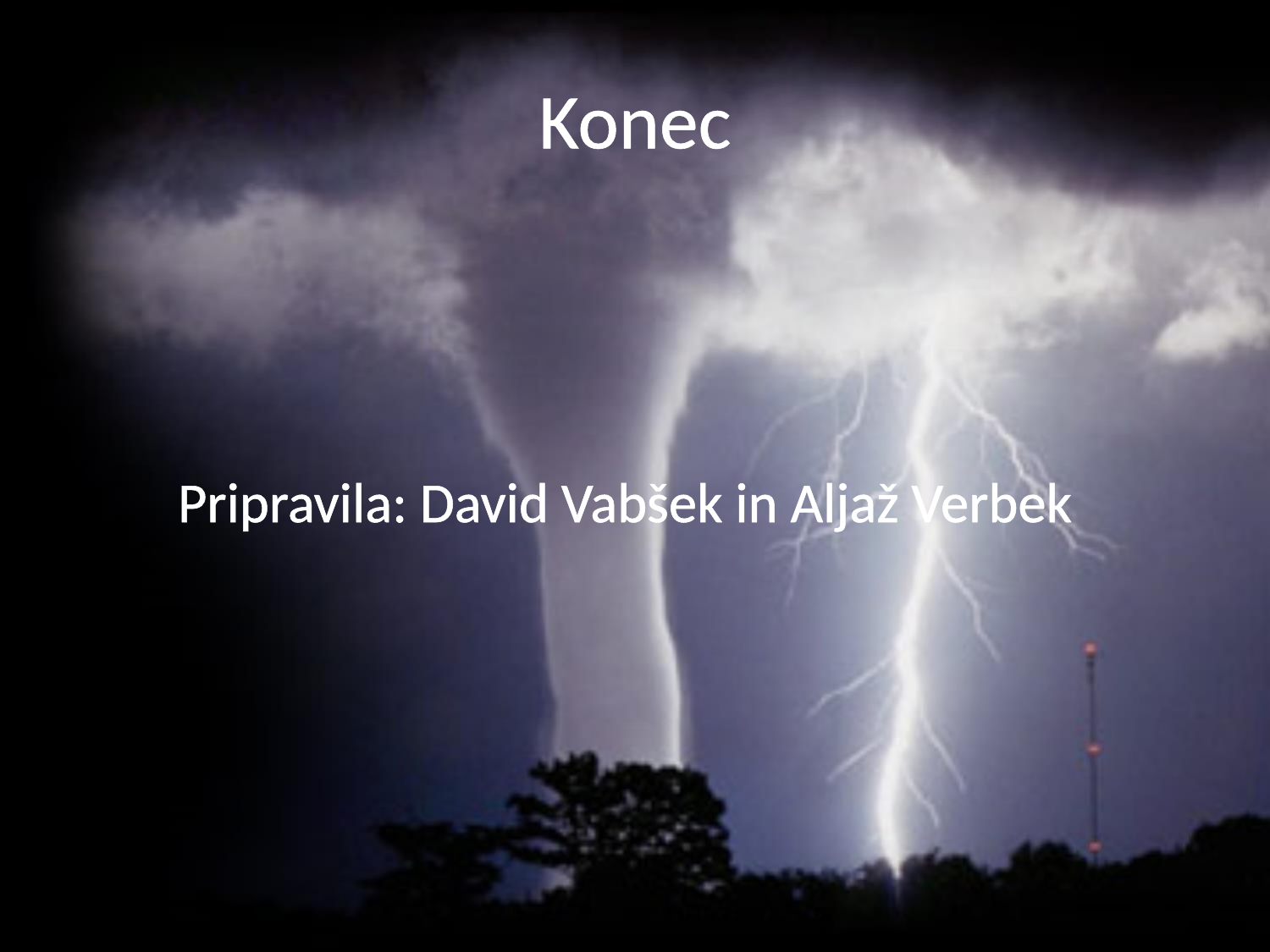

# Konec

        Pripravila: David Vabšek in Aljaž Verbek